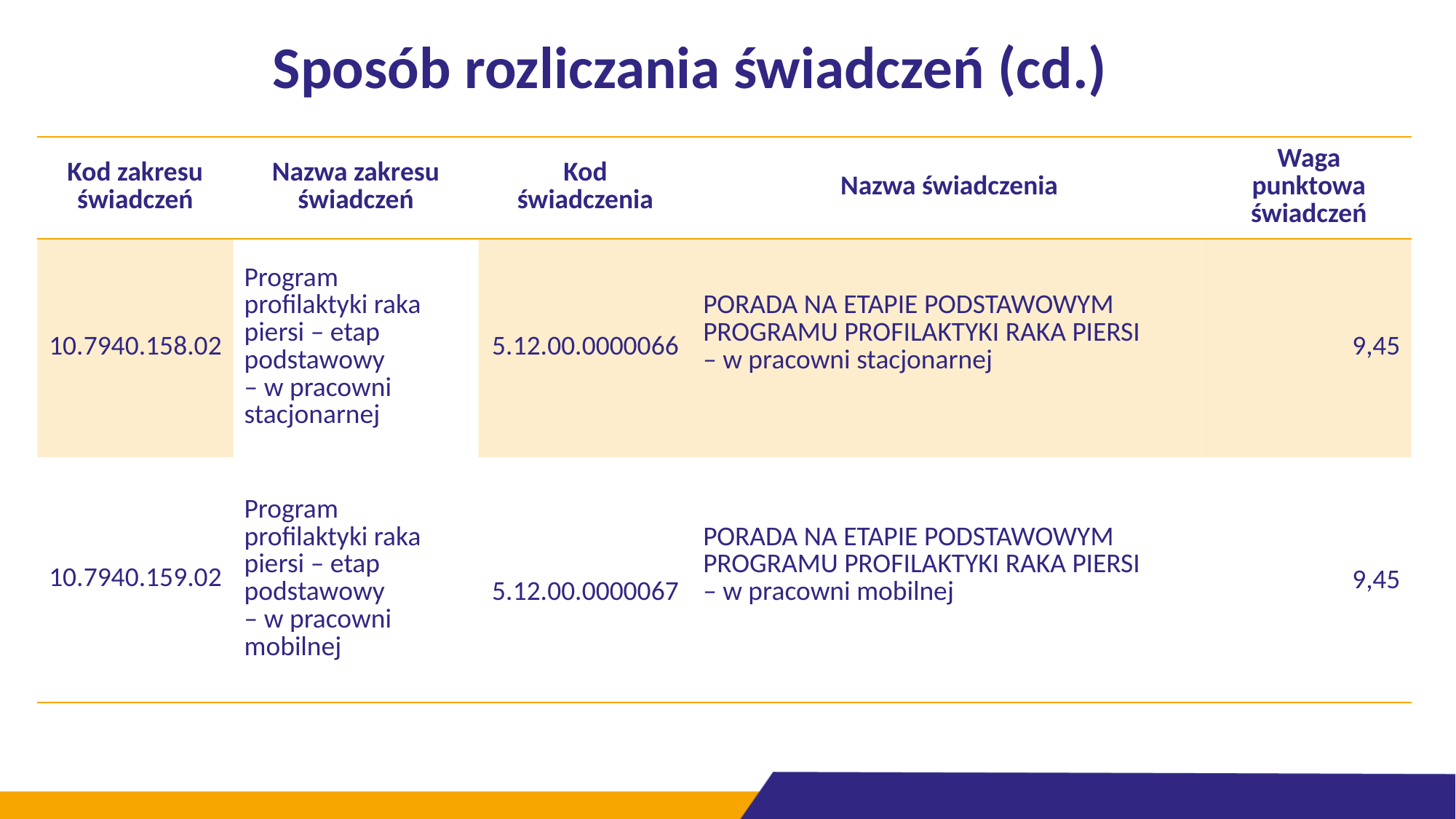

# Sposób rozliczania świadczeń (cd.)
| Kod zakresu świadczeń | Nazwa zakresu świadczeń | Kod świadczenia | Nazwa świadczenia | Waga punktowa świadczeń |
| --- | --- | --- | --- | --- |
| 10.7940.158.02 | Program profilaktyki raka piersi – etap podstawowy – w pracowni stacjonarnej | 5.12.00.0000066 | PORADA NA ETAPIE PODSTAWOWYM PROGRAMU PROFILAKTYKI RAKA PIERSI – w pracowni stacjonarnej | 9,45 |
| 10.7940.159.02 | Program profilaktyki raka piersi – etap podstawowy – w pracowni mobilnej | 5.12.00.0000067 | PORADA NA ETAPIE PODSTAWOWYM PROGRAMU PROFILAKTYKI RAKA PIERSI – w pracowni mobilnej | 9,45 |